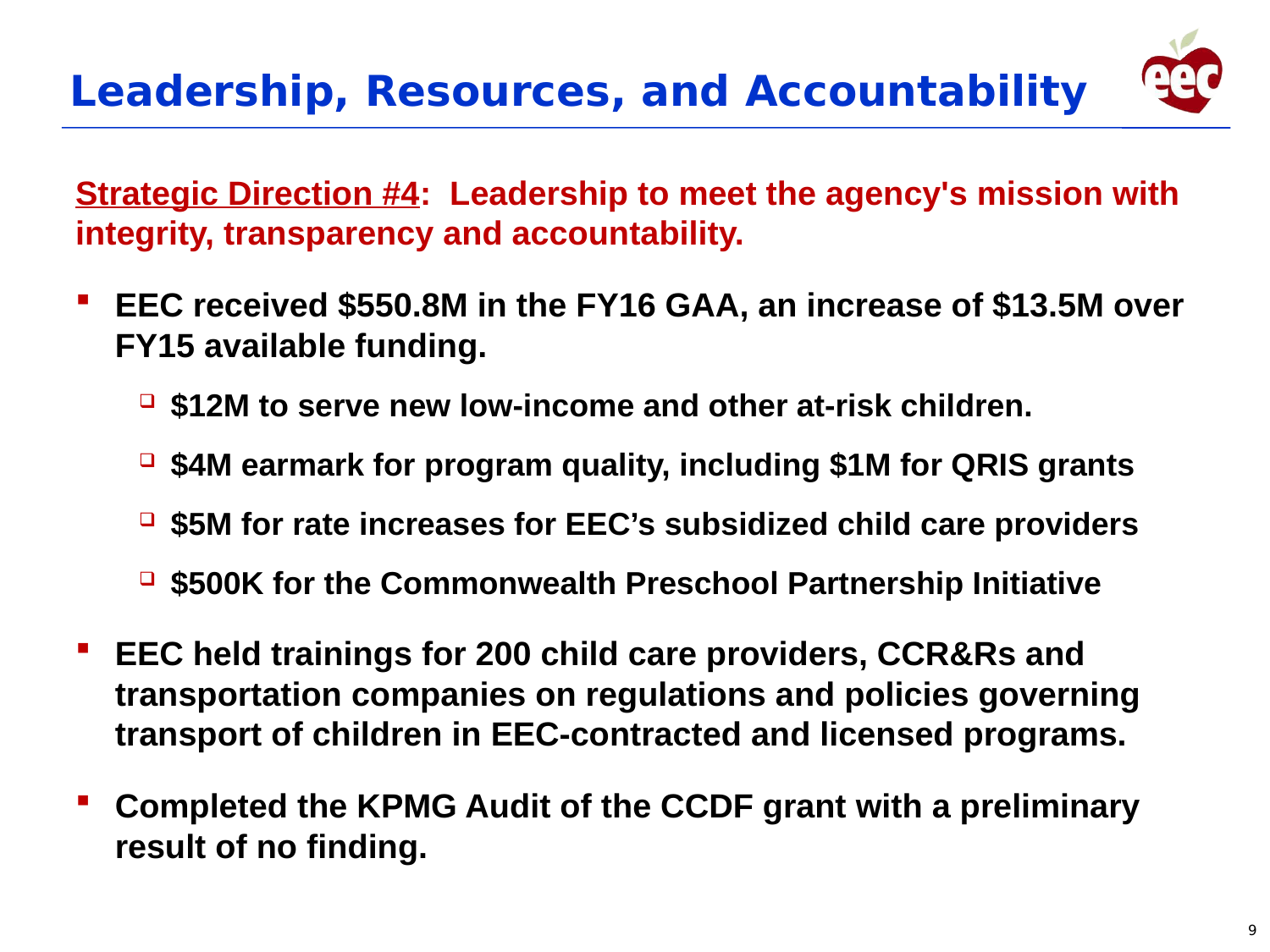

# Leadership, Resources, and Accountability
Strategic Direction #4:  Leadership to meet the agency's mission with integrity, transparency and accountability.
EEC received $550.8M in the FY16 GAA, an increase of $13.5M over FY15 available funding.
$12M to serve new low-income and other at-risk children.
$4M earmark for program quality, including $1M for QRIS grants
$5M for rate increases for EEC’s subsidized child care providers
$500K for the Commonwealth Preschool Partnership Initiative
EEC held trainings for 200 child care providers, CCR&Rs and transportation companies on regulations and policies governing transport of children in EEC-contracted and licensed programs.
Completed the KPMG Audit of the CCDF grant with a preliminary result of no finding.

9